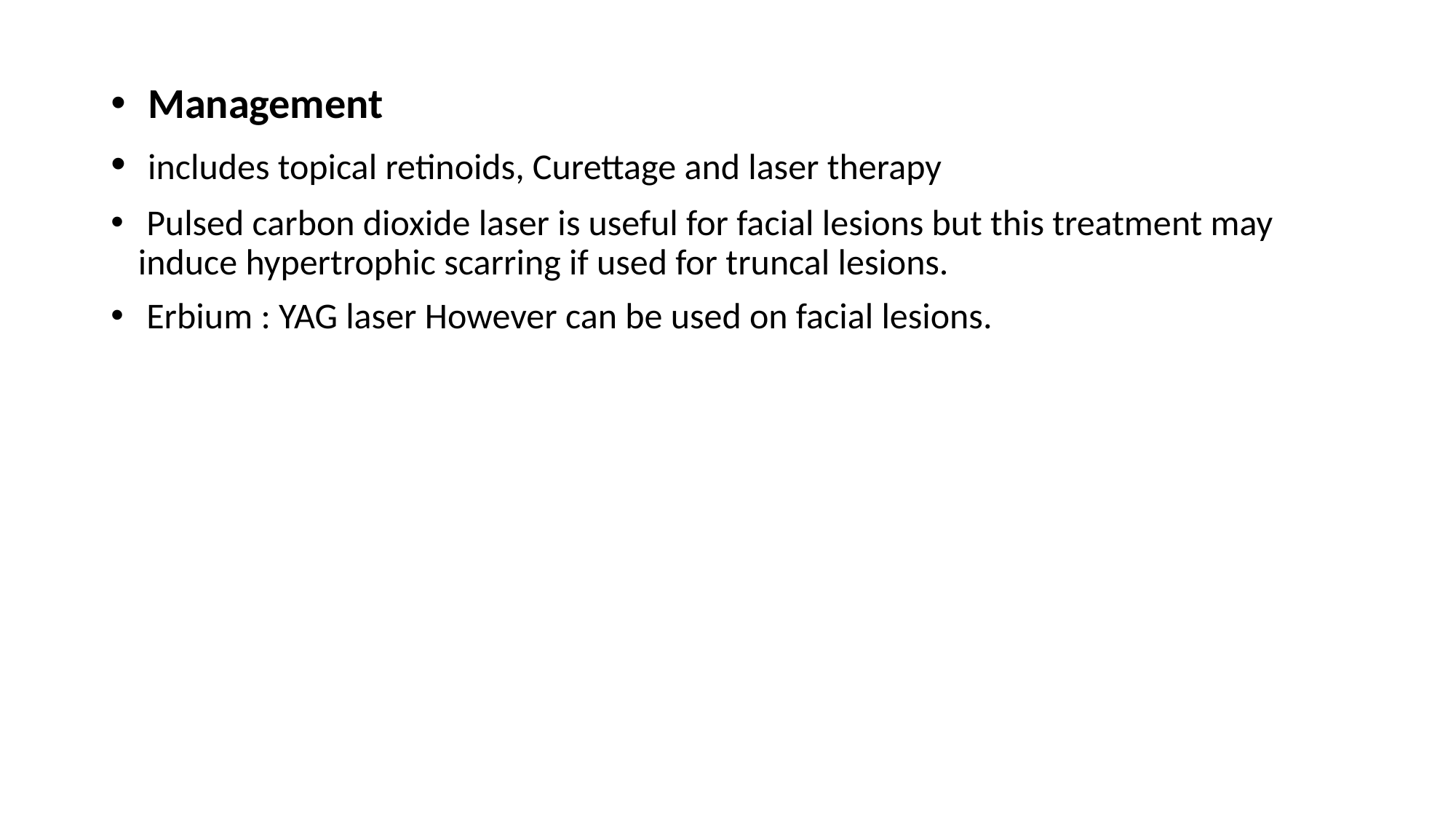

Management
 includes topical retinoids, Curettage and laser therapy
 Pulsed carbon dioxide laser is useful for facial lesions but this treatment may induce hypertrophic scarring if used for truncal lesions.
 Erbium : YAG laser However can be used on facial lesions.